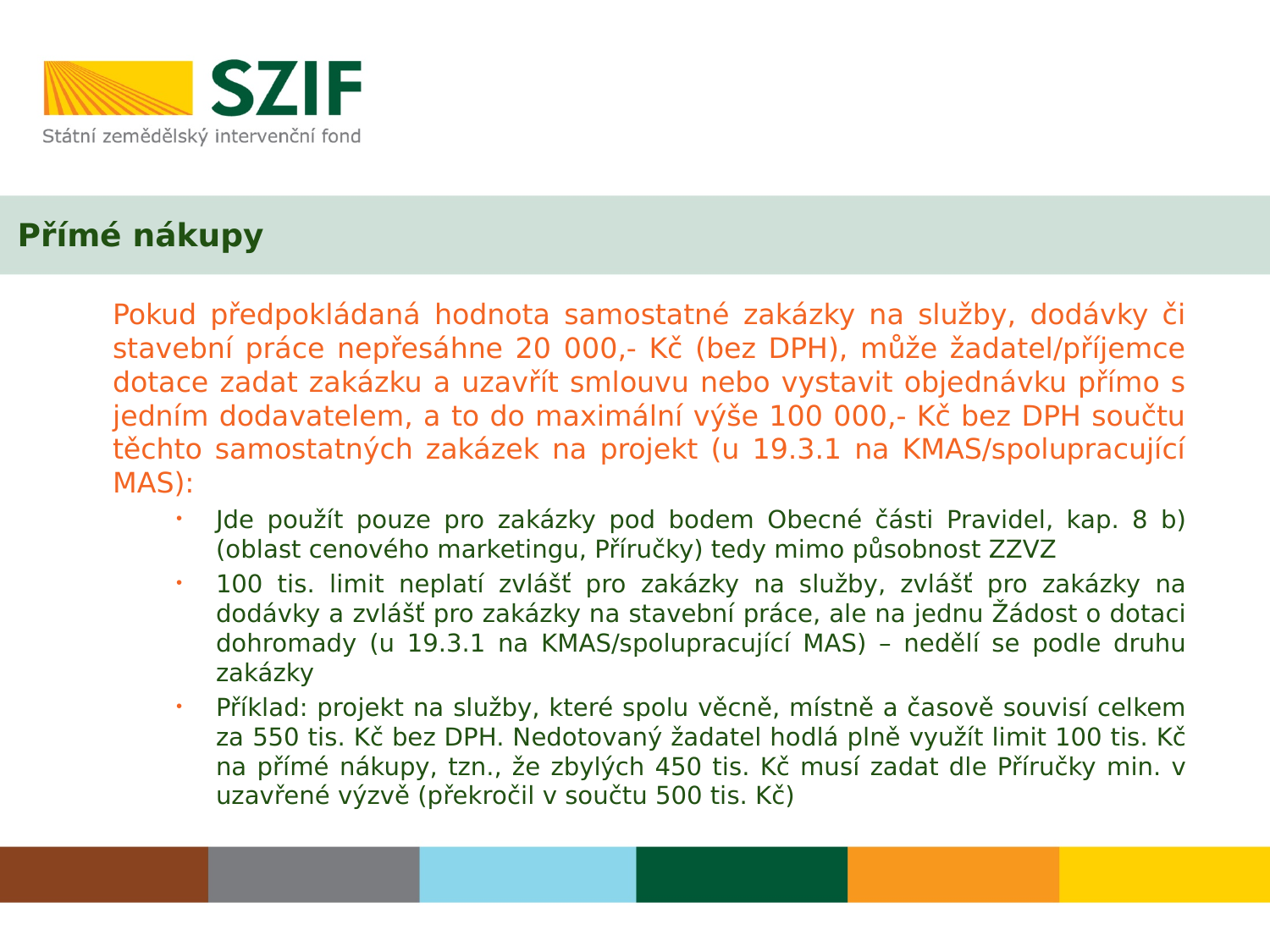

# Přímé nákupy
Pokud předpokládaná hodnota samostatné zakázky na služby, dodávky či stavební práce nepřesáhne 20 000,- Kč (bez DPH), může žadatel/příjemce dotace zadat zakázku a uzavřít smlouvu nebo vystavit objednávku přímo s jedním dodavatelem, a to do maximální výše 100 000,- Kč bez DPH součtu těchto samostatných zakázek na projekt (u 19.3.1 na KMAS/spolupracující MAS):
Jde použít pouze pro zakázky pod bodem Obecné části Pravidel, kap. 8 b) (oblast cenového marketingu, Příručky) tedy mimo působnost ZZVZ
100 tis. limit neplatí zvlášť pro zakázky na služby, zvlášť pro zakázky na dodávky a zvlášť pro zakázky na stavební práce, ale na jednu Žádost o dotaci dohromady (u 19.3.1 na KMAS/spolupracující MAS) – nedělí se podle druhu zakázky
Příklad: projekt na služby, které spolu věcně, místně a časově souvisí celkem za 550 tis. Kč bez DPH. Nedotovaný žadatel hodlá plně využít limit 100 tis. Kč na přímé nákupy, tzn., že zbylých 450 tis. Kč musí zadat dle Příručky min. v uzavřené výzvě (překročil v součtu 500 tis. Kč)